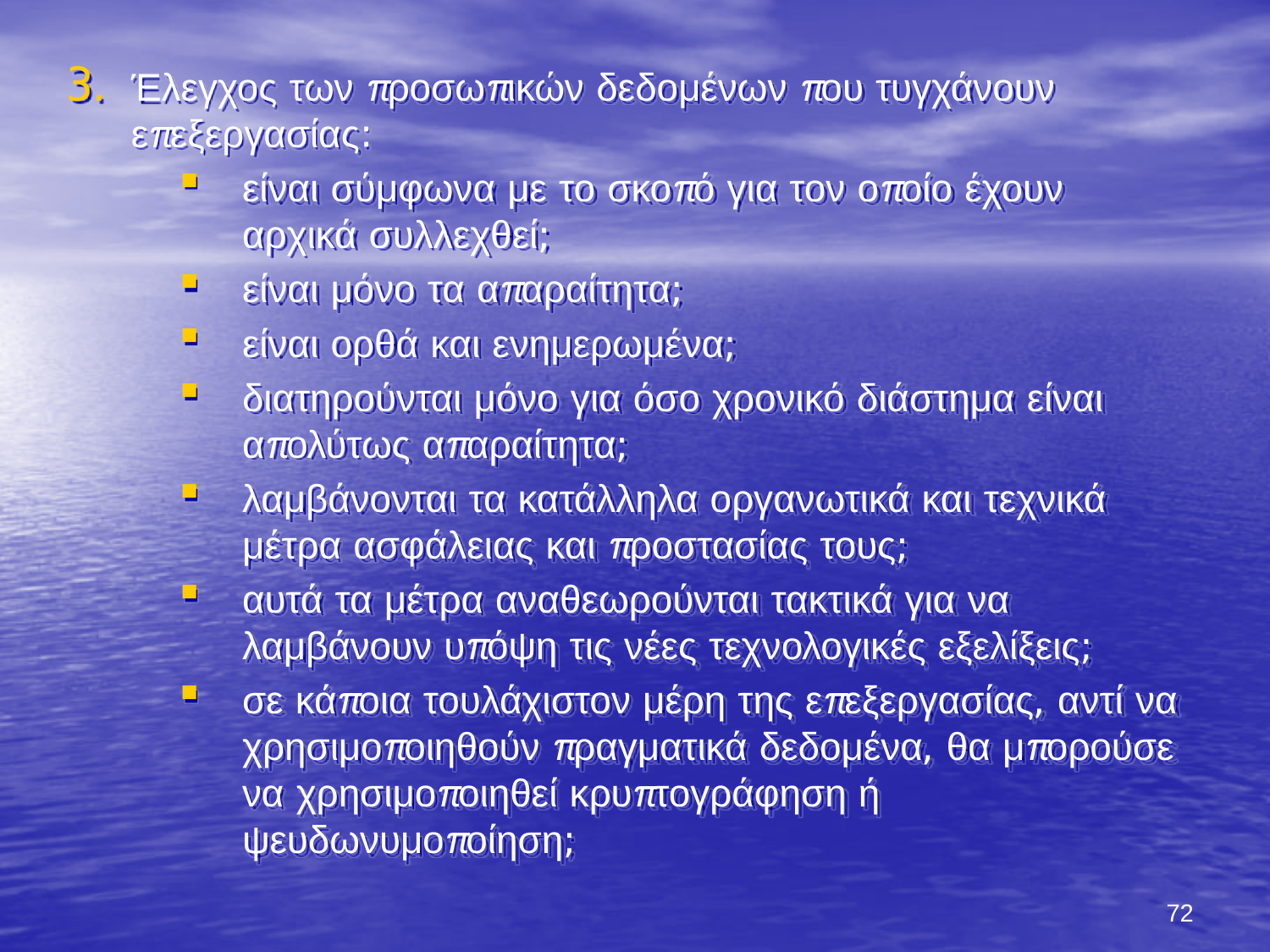

Έλεγχος των προσωπικών δεδομένων που τυγχάνουν επεξεργασίας:
είναι σύμφωνα με το σκοπό για τον οποίο έχουν αρχικά συλλεχθεί;
είναι μόνο τα απαραίτητα;
είναι ορθά και ενημερωμένα;
διατηρούνται μόνο για όσο χρονικό διάστημα είναι  απολύτως απαραίτητα;
λαμβάνονται τα κατάλληλα οργανωτικά και τεχνικά μέτρα ασφάλειας και προστασίας τους;
αυτά τα μέτρα αναθεωρούνται τακτικά για να λαμβάνουν υπόψη τις νέες τεχνολογικές εξελίξεις;
σε κάποια τουλάχιστον μέρη της επεξεργασίας, αντί να χρησιμοποιηθούν πραγματικά δεδομένα, θα μπορούσε να χρησιμοποιηθεί κρυπτογράφηση ή ψευδωνυμοποίηση;

ημιουργία πλάνου με τη λήψη μέτρων που πρέπει να ληφθούν για συμμόρφωση
Εκπαίδευση και ευαισθητοποίηση του προσωπικού: όσοι επεξεργάζονται προσωπικά δεδομένα μέσα στον οργανισμό να γνωρίζουν πότε υπάρχει παραβίαση προσωπικών δεδομένων
Υιοθέτηση (α) εσωτερικής διαδικασίας αναφοράς της παραβίασης και (β) εσωτερικού «πλάνου ανταπόκρισης» (response plan) σε περίπτωση παραβίασης

72